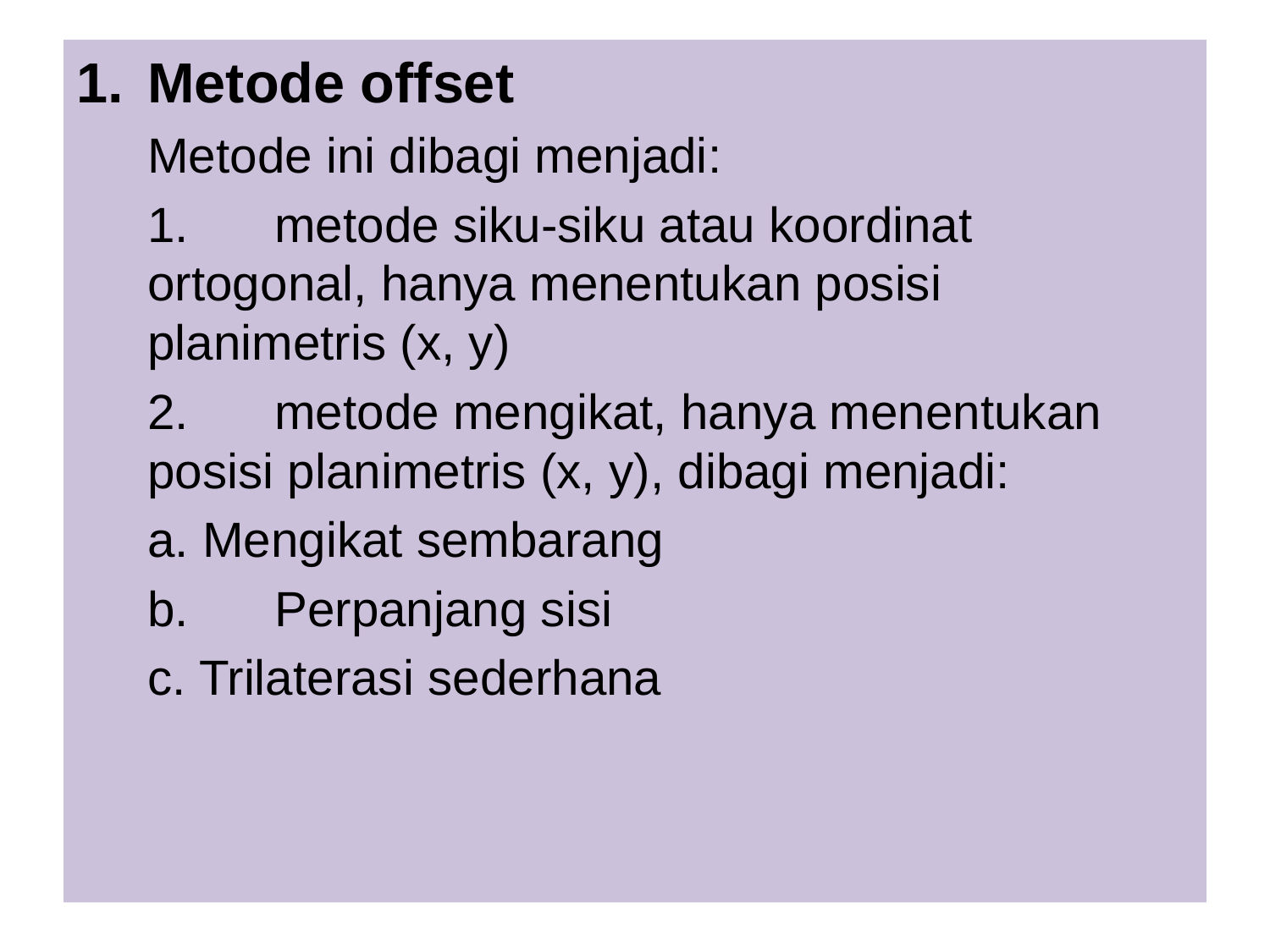

Metode offset
	Metode ini dibagi menjadi:
	1. 	metode siku-siku atau koordinat ortogonal, hanya menentukan posisi planimetris (x, y)
	2. 	metode mengikat, hanya menentukan posisi planimetris (x, y), dibagi menjadi:
	a. Mengikat sembarang
	b.	Perpanjang sisi
	c. Trilaterasi sederhana